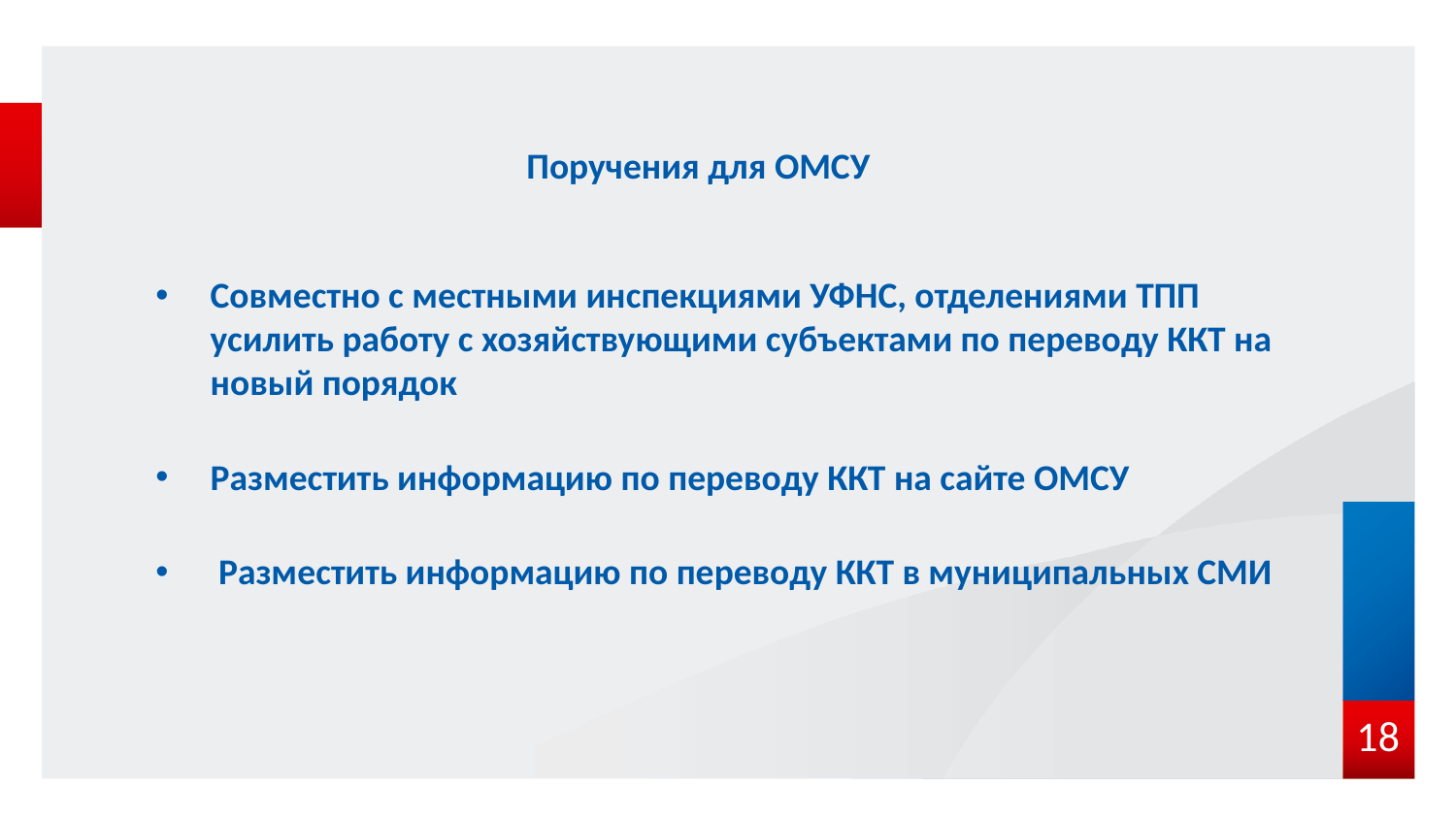

# Поручения для ОМСУ
Совместно с местными инспекциями УФНС, отделениями ТПП усилить работу с хозяйствующими субъектами по переводу ККТ на новый порядок
Разместить информацию по переводу ККТ на сайте ОМСУ
 Разместить информацию по переводу ККТ в муниципальных СМИ
18